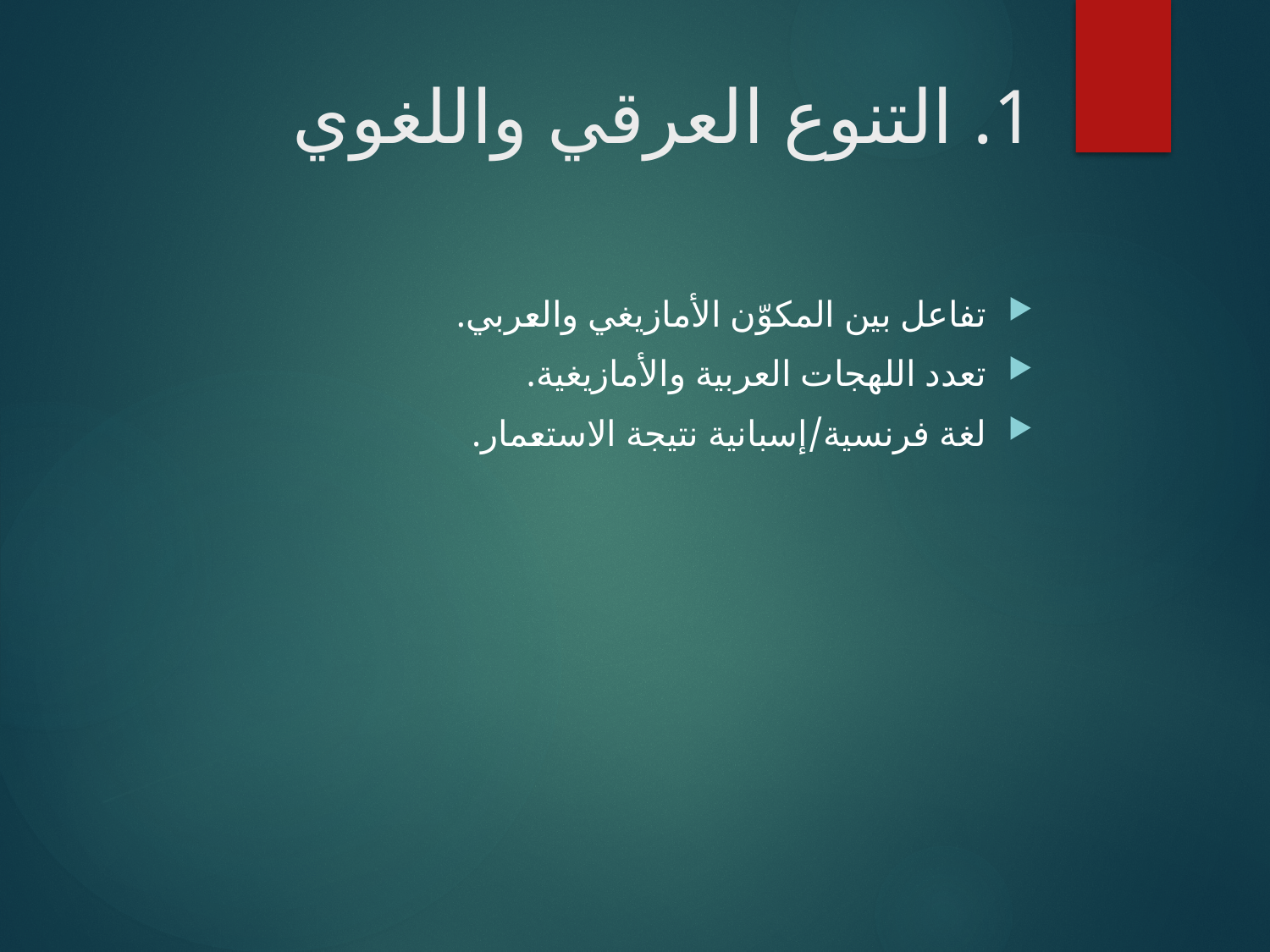

# 1. التنوع العرقي واللغوي
تفاعل بين المكوّن الأمازيغي والعربي.
تعدد اللهجات العربية والأمازيغية.
لغة فرنسية/إسبانية نتيجة الاستعمار.